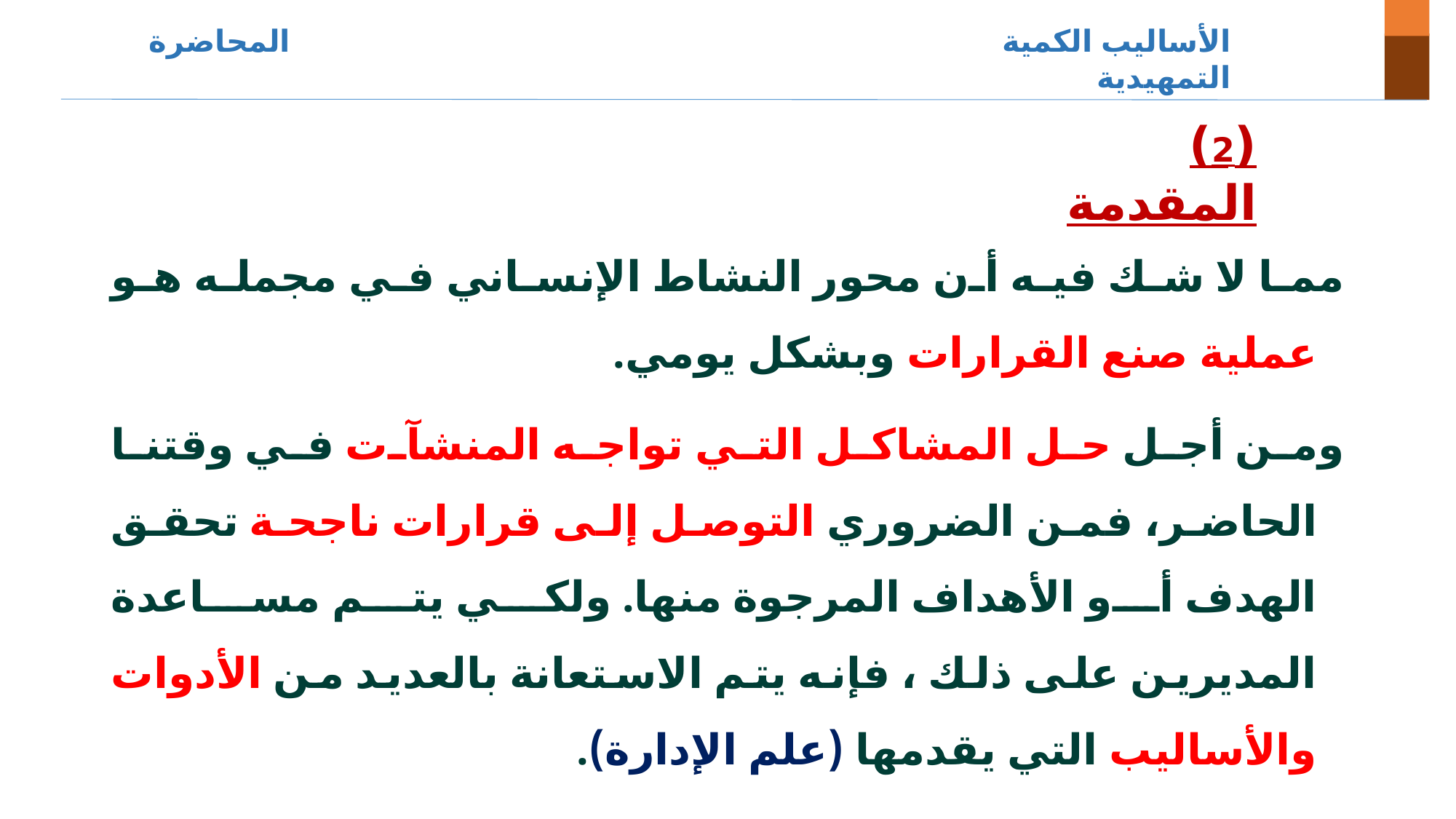

الأساليب الكمية                                                                                     المحاضرة التمهيدية
(2) المقدمة
	مما لا شك فيه أن محور النشاط الإنساني في مجمله هو عملية صنع القرارات وبشكل يومي.
	ومن أجل حل المشاكل التي تواجه المنشآت في وقتنا الحاضر، فمن الضروري التوصل إلى قرارات ناجحة تحقق الهدف أو الأهداف المرجوة منها. ولكي يتم مساعدة المديرين على ذلك ، فإنه يتم الاستعانة بالعديد من الأدوات والأساليب التي يقدمها (علم الإدارة).